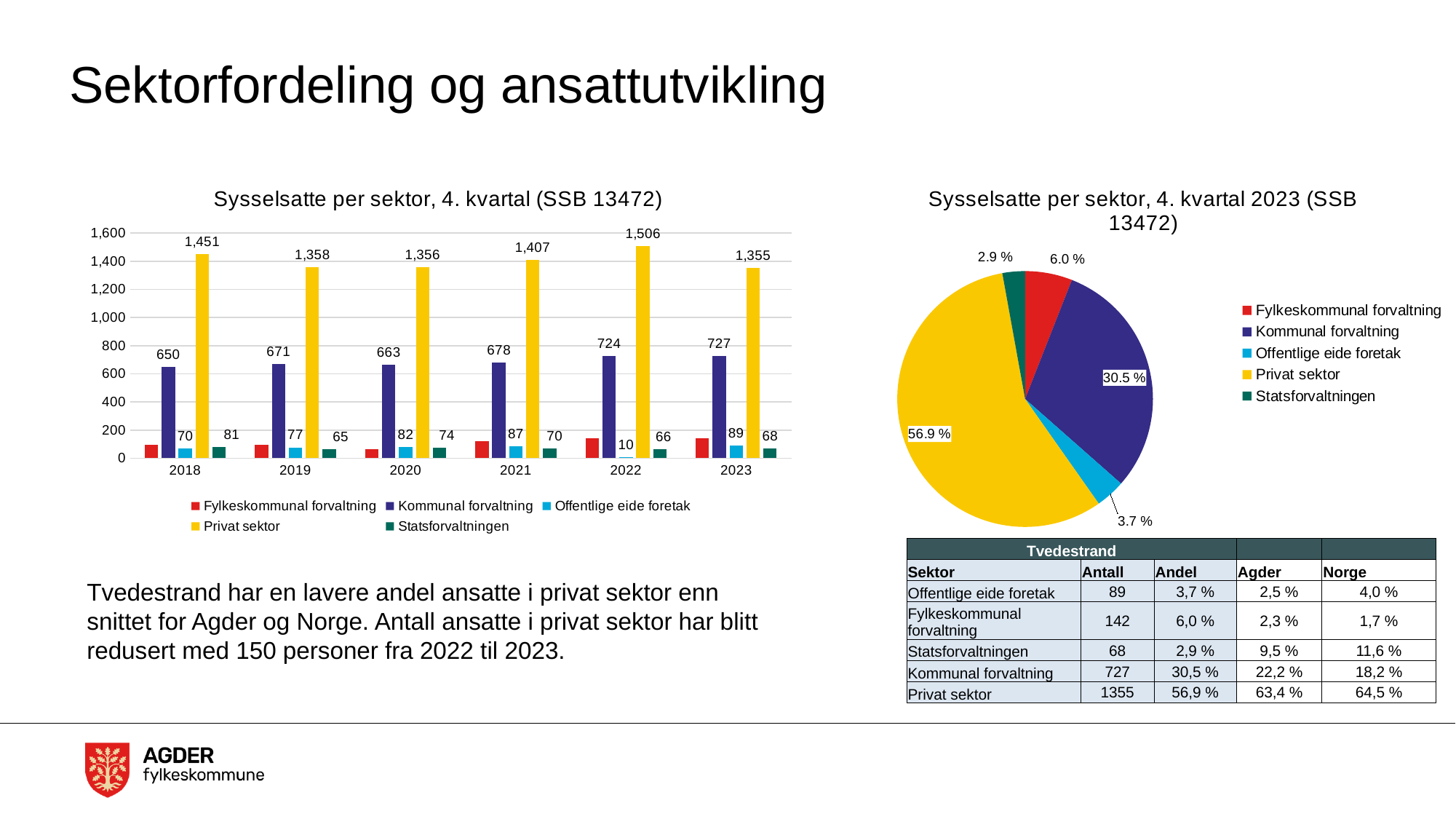

# Sektorfordeling og ansattutvikling

### Chart: Sysselsatte per sektor, 4. kvartal (SSB 13472)

| Category | Fylkeskommunal forvaltning | Kommunal forvaltning | Offentlige eide foretak | Privat sektor | Statsforvaltningen |
|---|---|---|---|---|---|
| 2018 | 97.0 | 650.0 | 70.0 | 1451.0 | 81.0 |
| 2019 | 97.0 | 671.0 | 77.0 | 1358.0 | 65.0 |
| 2020 | 63.0 | 663.0 | 82.0 | 1356.0 | 74.0 |
| 2021 | 121.0 | 678.0 | 87.0 | 1407.0 | 70.0 |
| 2022 | 140.0 | 724.0 | 10.0 | 1506.0 | 66.0 |
| 2023 | 142.0 | 727.0 | 89.0 | 1355.0 | 68.0 |

### Chart: Sysselsatte per sektor, 4. kvartal 2023 (SSB 13472)

| Category | Totalt |
|---|---|
| Fylkeskommunal forvaltning | 142.0 |
| Kommunal forvaltning | 727.0 |
| Offentlige eide foretak | 89.0 |
| Privat sektor | 1355.0 |
| Statsforvaltningen | 68.0 |
| Tvedestrand |  |  |  |  |
| --- | --- | --- | --- | --- |
| Sektor | Antall | Andel | Agder | Norge |
| Offentlige eide foretak | 89 | 3,7 % | 2,5 % | 4,0 % |
| Fylkeskommunal forvaltning | 142 | 6,0 % | 2,3 % | 1,7 % |
| Statsforvaltningen | 68 | 2,9 % | 9,5 % | 11,6 % |
| Kommunal forvaltning | 727 | 30,5 % | 22,2 % | 18,2 % |
| Privat sektor | 1355 | 56,9 % | 63,4 % | 64,5 % |
Tvedestrand har en lavere andel ansatte i privat sektor enn snittet for Agder og Norge. Antall ansatte i privat sektor har blitt redusert med 150 personer fra 2022 til 2023.